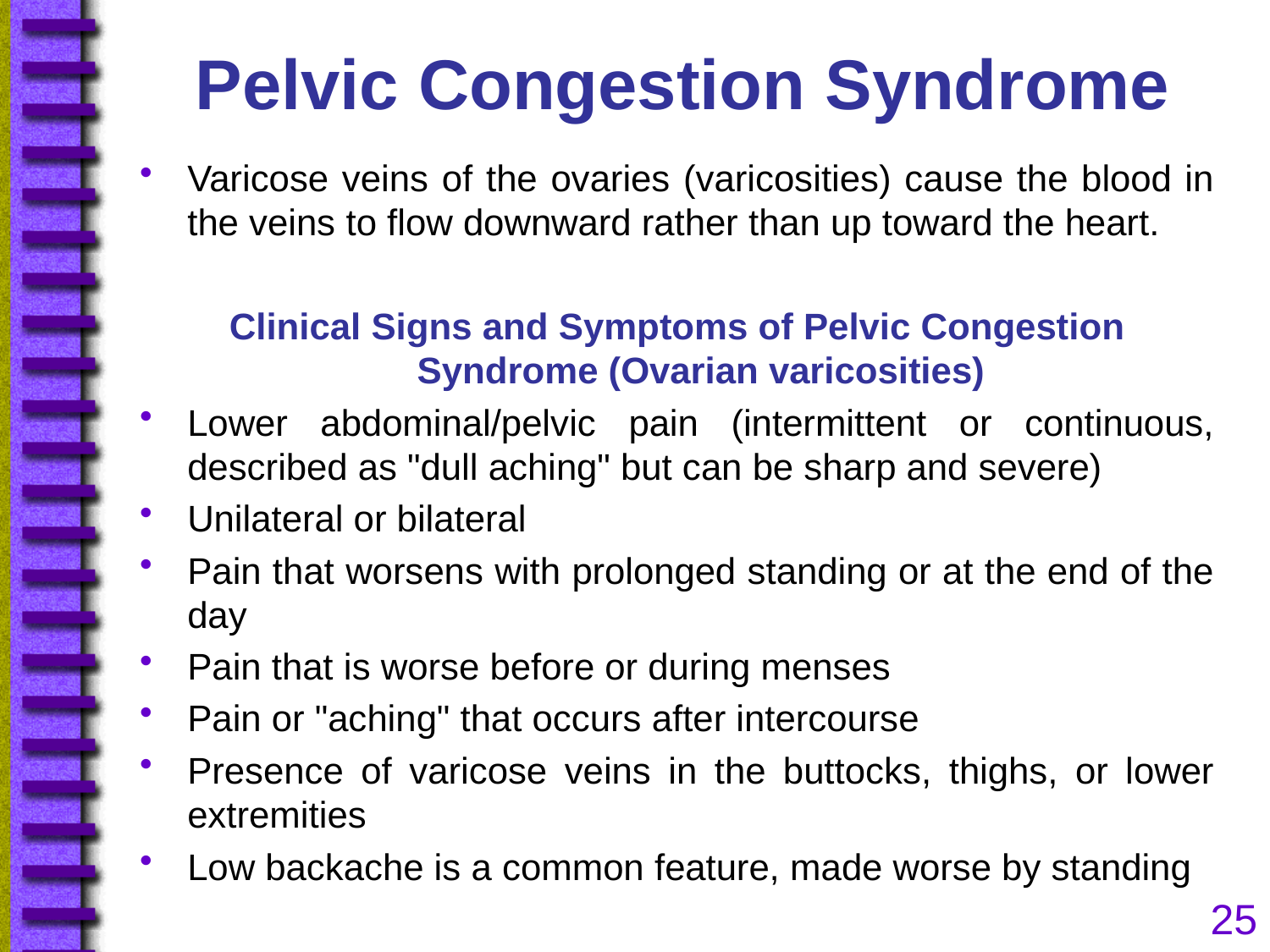

# Pelvic Congestion Syndrome
Varicose veins of the ovaries (varicosities) cause the blood in the veins to flow downward rather than up toward the heart.

Clinical Signs and Symptoms of Pelvic Congestion Syndrome (Ovarian varicosities)
Lower abdominal/pelvic pain (intermittent or continuous, described as "dull aching" but can be sharp and severe)
Unilateral or bilateral
Pain that worsens with prolonged standing or at the end of the day
Pain that is worse before or during menses
Pain or "aching" that occurs after intercourse
Presence of varicose veins in the buttocks, thighs, or lower extremities
Low backache is a common feature, made worse by standing
25